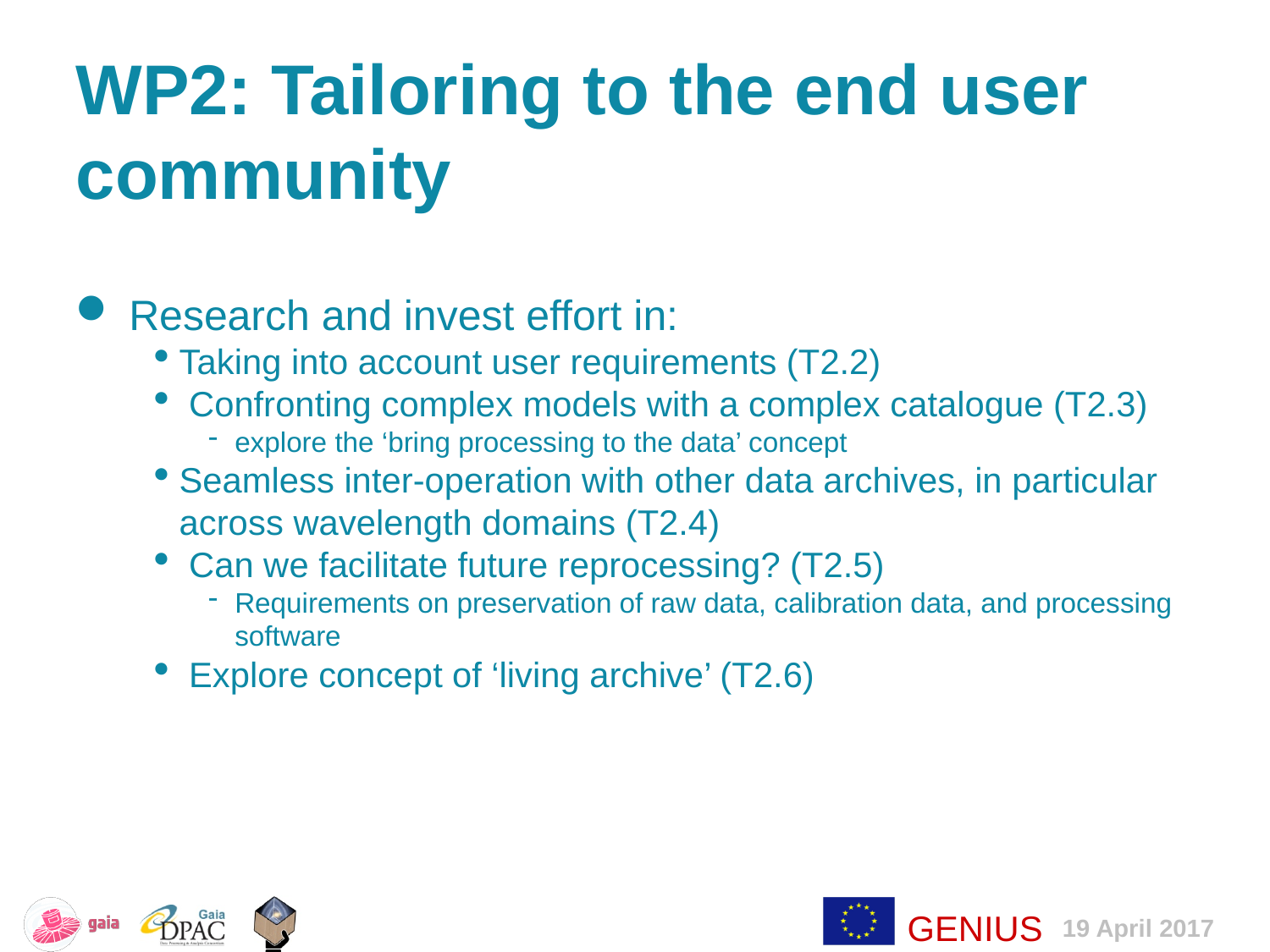

WP2: Tailoring to the end user community
Research and invest effort in:
Taking into account user requirements (T2.2)
 Confronting complex models with a complex catalogue (T2.3)
explore the ‘bring processing to the data’ concept
Seamless inter-operation with other data archives, in particular across wavelength domains (T2.4)
 Can we facilitate future reprocessing? (T2.5)
Requirements on preservation of raw data, calibration data, and processing software
 Explore concept of ‘living archive’ (T2.6)